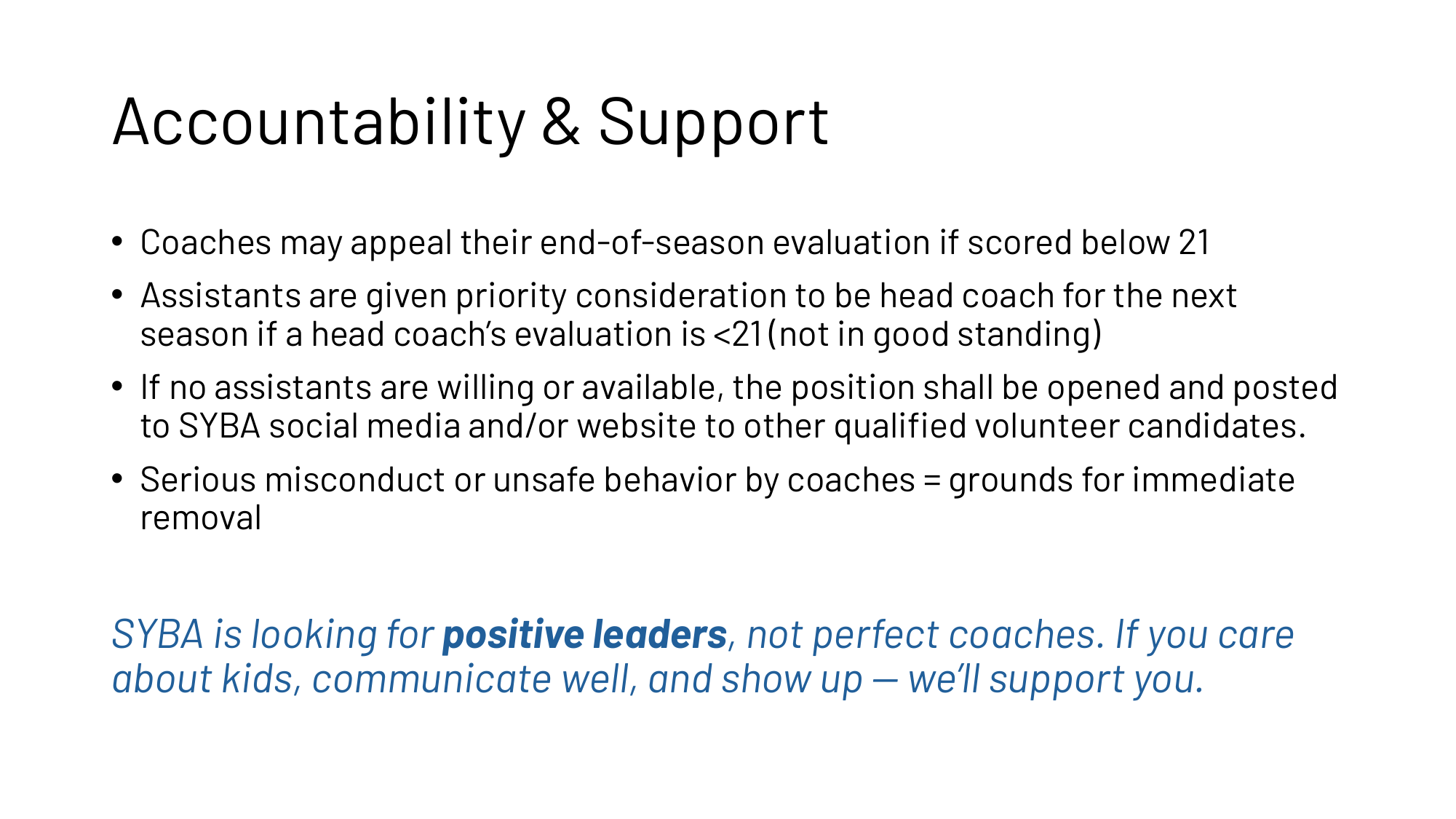

# Accountability & Support
Coaches may appeal their end-of-season evaluation if scored below 21
Assistants are given priority consideration to be head coach for the next season if a head coach’s evaluation is <21 (not in good standing)
If no assistants are willing or available, the position shall be opened and posted to SYBA social media and/or website to other qualified volunteer candidates.
Serious misconduct or unsafe behavior by coaches = grounds for immediate removal

SYBA is looking for positive leaders, not perfect coaches. If you care about kids, communicate well, and show up — we’ll support you.